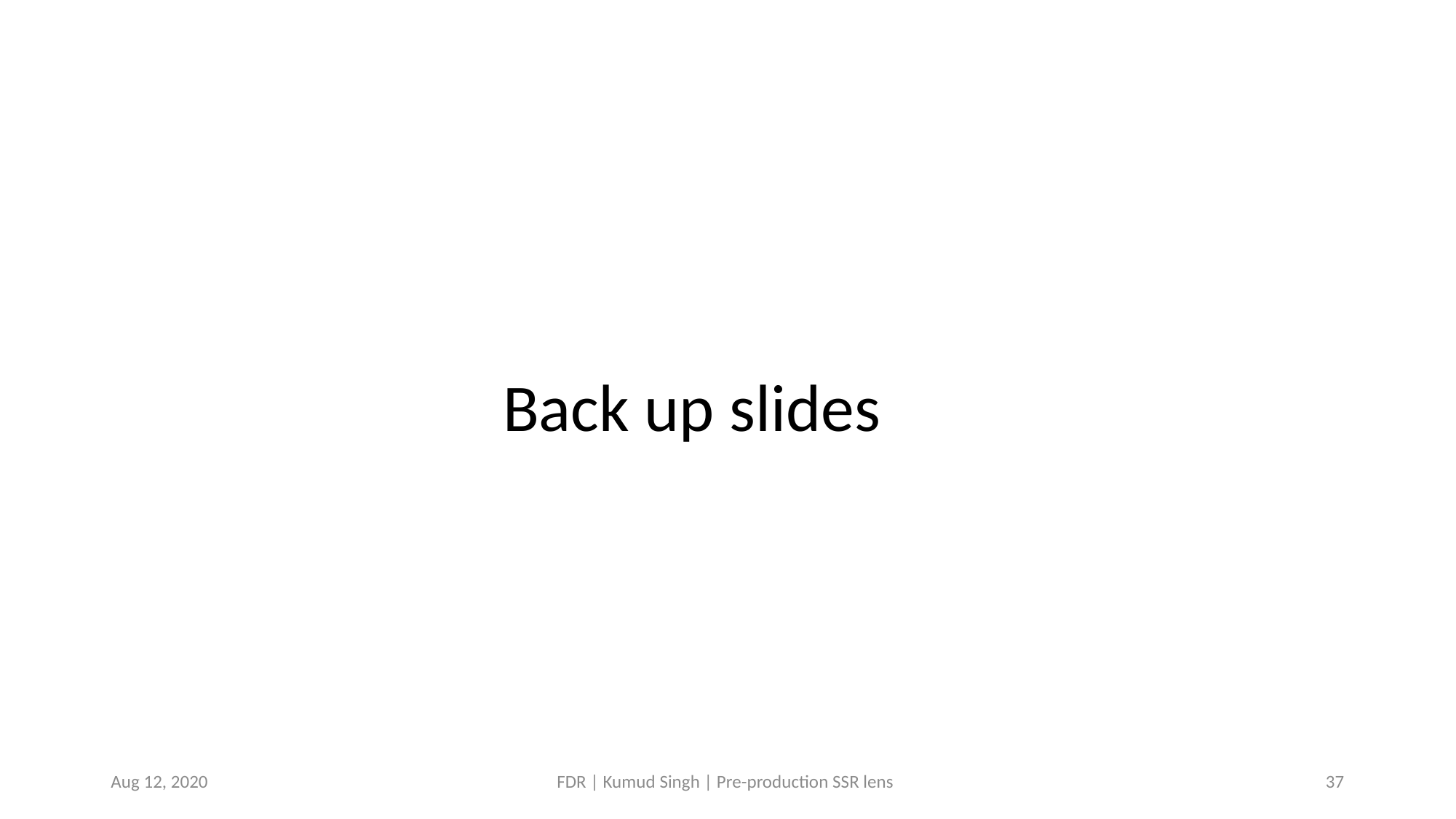

# Back up slides
Aug 12, 2020
FDR | Kumud Singh | Pre-production SSR lens
37